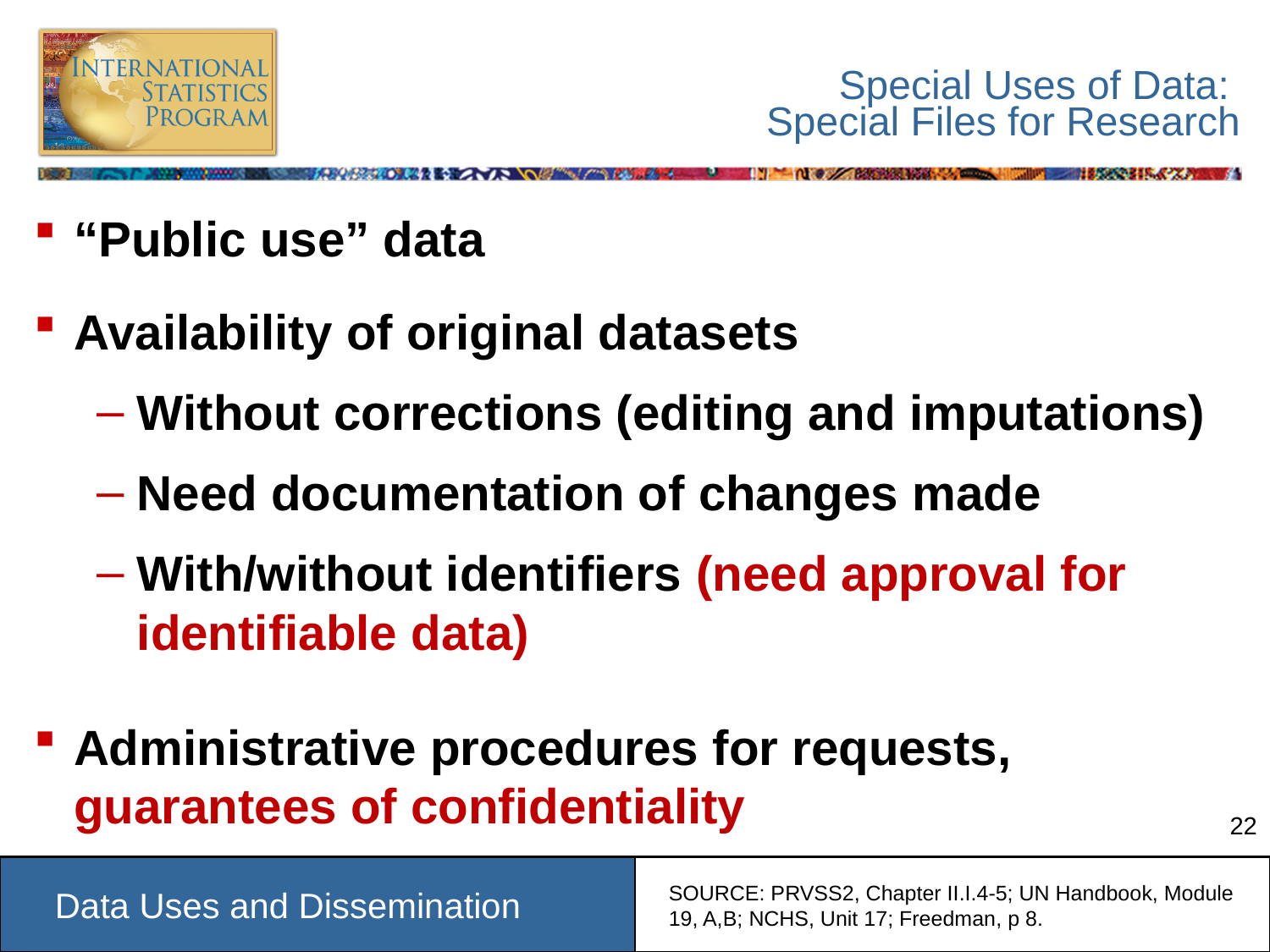

# Special Uses of Data: Special Files for Research
“Public use” data

Availability of original datasets
Without corrections (editing and imputations)
Need documentation of changes made
With/without identifiers (need approval for identifiable data)

Administrative procedures for requests, guarantees of confidentiality
SOURCE: PRVSS2, Chapter II.I.4-5; UN Handbook, Module 19, A,B; NCHS, Unit 17; Freedman, p 8.